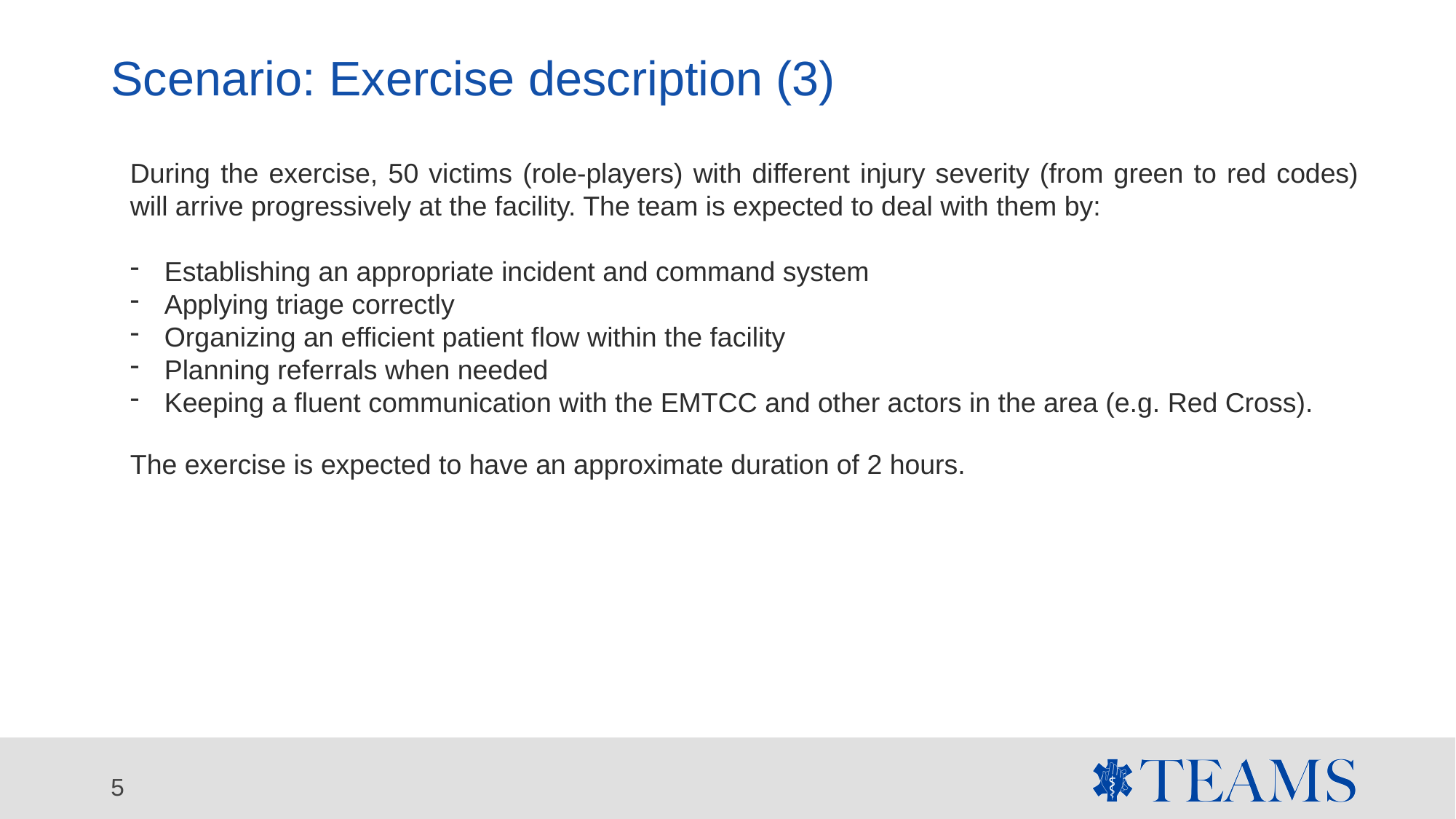

# Scenario: Exercise description (3)
During the exercise, 50 victims (role-players) with different injury severity (from green to red codes) will arrive progressively at the facility. The team is expected to deal with them by:

Establishing an appropriate incident and command system
Applying triage correctly
Organizing an efficient patient flow within the facility
Planning referrals when needed
Keeping a fluent communication with the EMTCC and other actors in the area (e.g. Red Cross).

The exercise is expected to have an approximate duration of 2 hours.
5